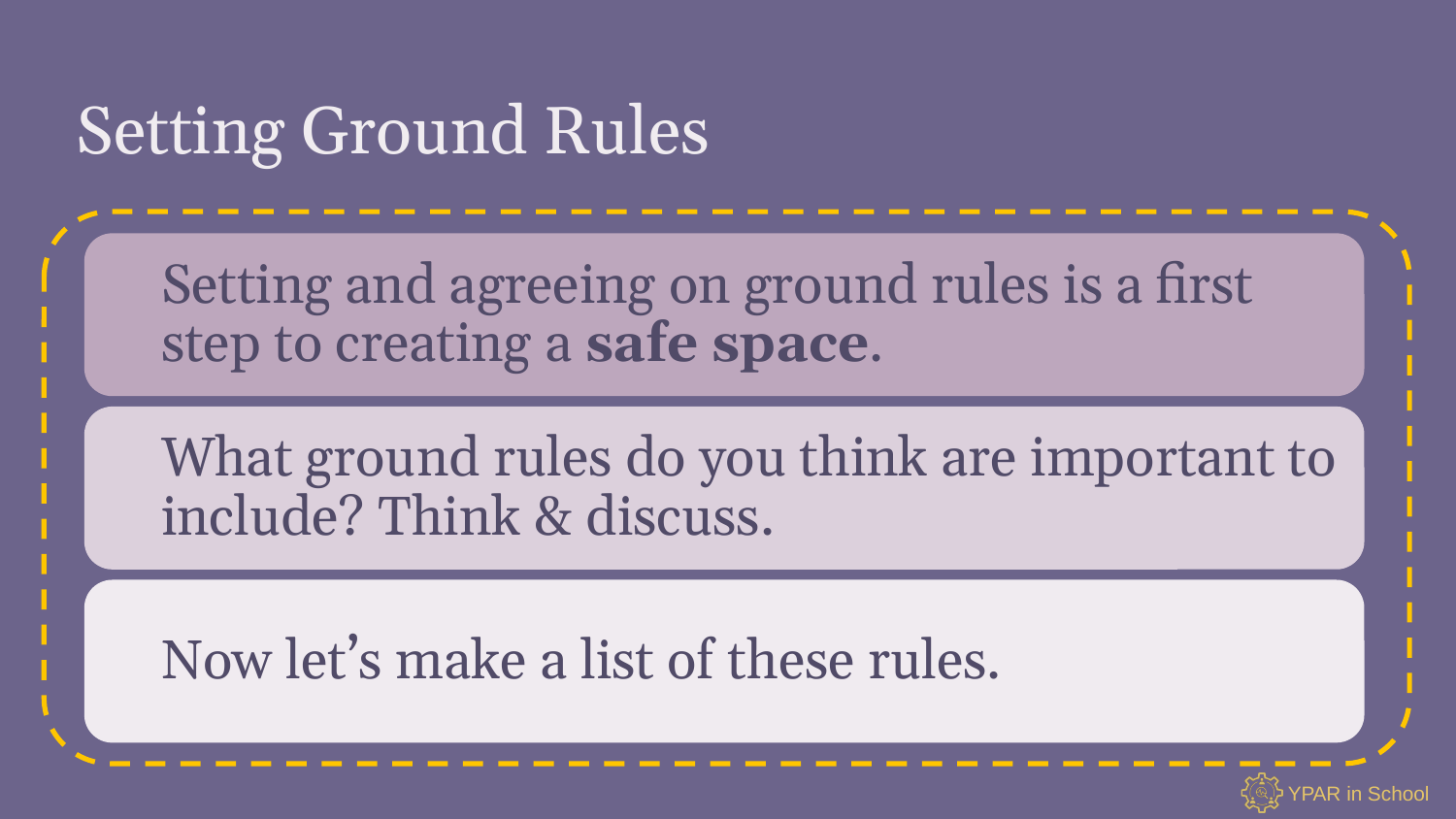

# Setting Ground Rules

Setting and agreeing on ground rules is a first step to creating a safe space.
What ground rules do you think are important to include? Think & discuss.
Now let’s make a list of these rules.